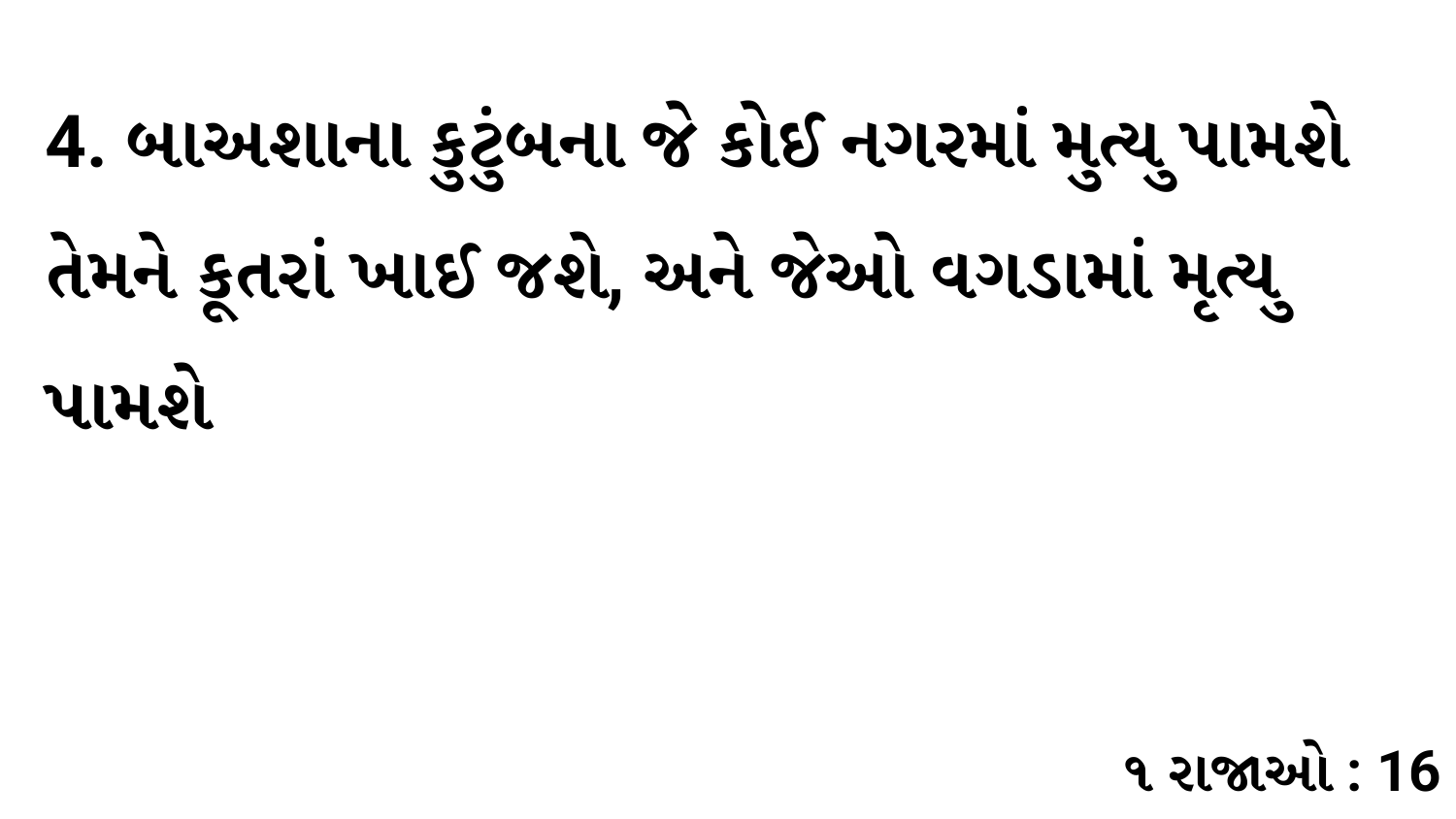

4. બાઅશાના કુટુંબના જે કોઈ નગરમાં મુત્યુ પામશે તેમને કૂતરાં ખાઈ જશે, અને જેઓ વગડામાં મૃત્યુ પામશે
૧ રાજાઓ : 16